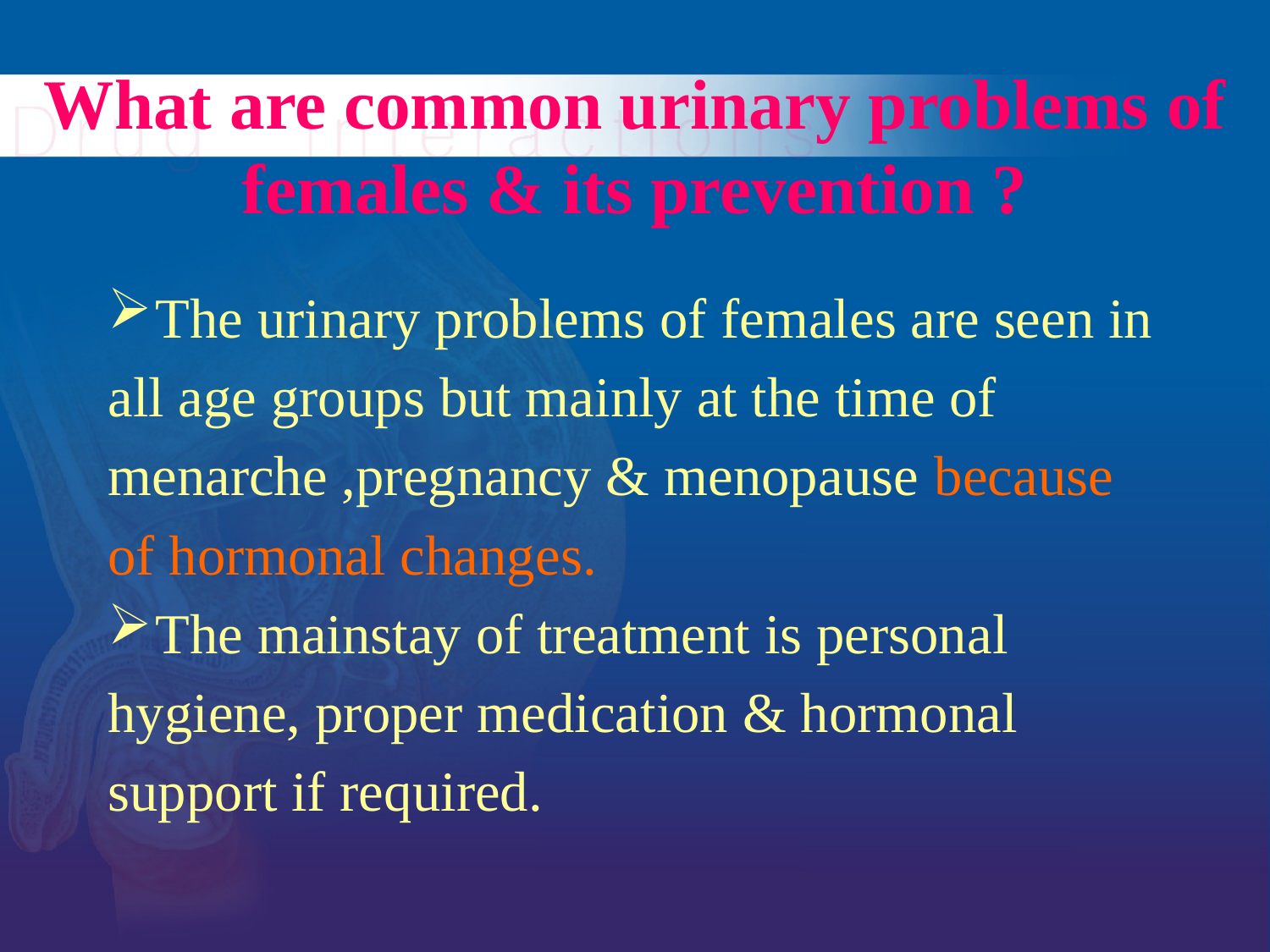

# What are common urinary problems of females & its prevention ?
The urinary problems of females are seen in
all age groups but mainly at the time of
menarche ,pregnancy & menopause because
of hormonal changes.
The mainstay of treatment is personal
hygiene, proper medication & hormonal
support if required.